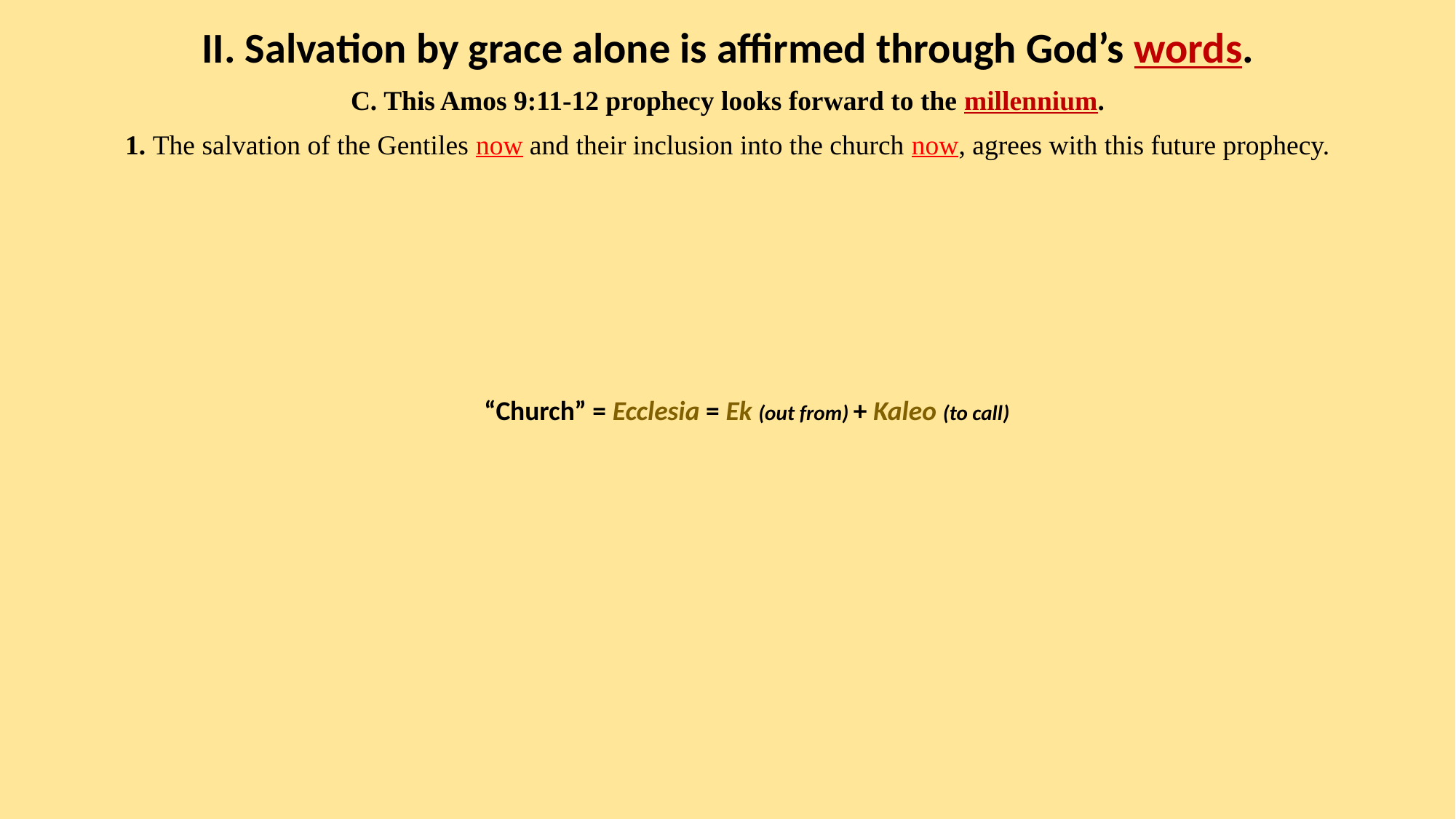

II. Salvation by grace alone is affirmed through God’s words.
C. This Amos 9:11-12 prophecy looks forward to the millennium.
1. The salvation of the Gentiles now and their inclusion into the church now, agrees with this future prophecy.
“Church” = Ecclesia = Ek (out from) + Kaleo (to call)